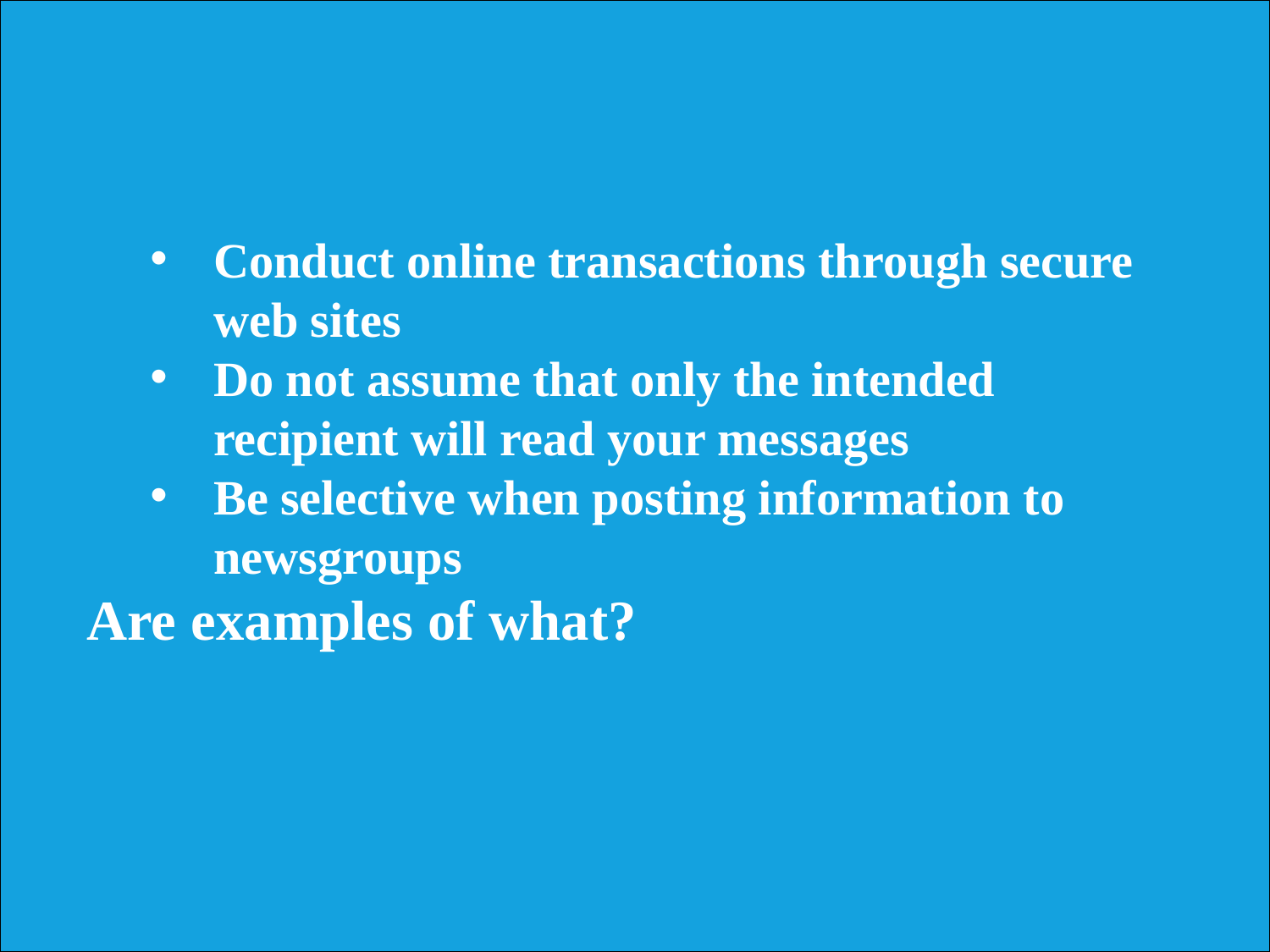

Conduct online transactions through secure web sites
Do not assume that only the intended recipient will read your messages
Be selective when posting information to newsgroups
Are examples of what?